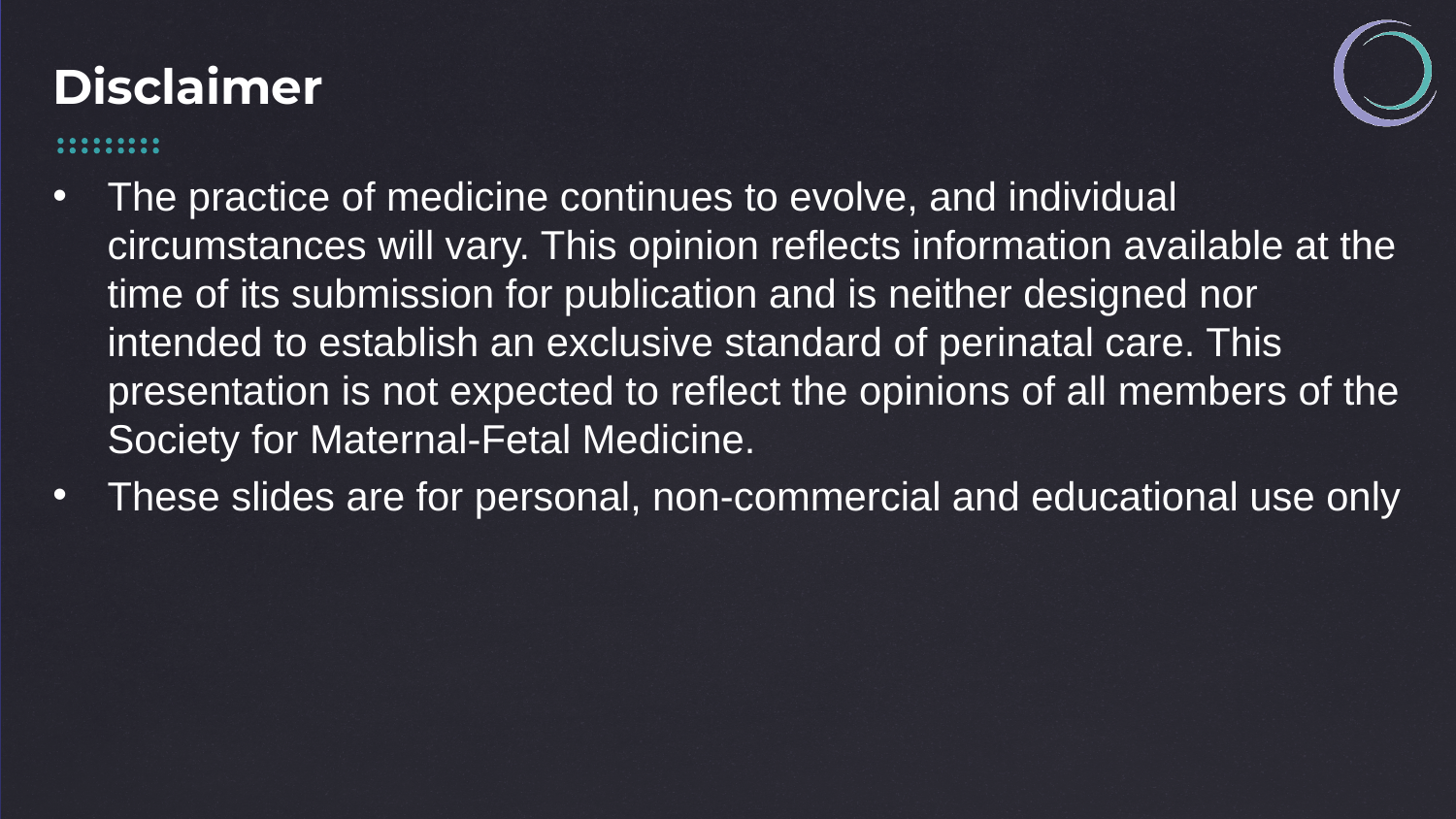

Disclaimer
The practice of medicine continues to evolve, and individual circumstances will vary. This opinion reflects information available at the time of its submission for publication and is neither designed nor intended to establish an exclusive standard of perinatal care. This presentation is not expected to reflect the opinions of all members of the Society for Maternal-Fetal Medicine.
These slides are for personal, non-commercial and educational use only